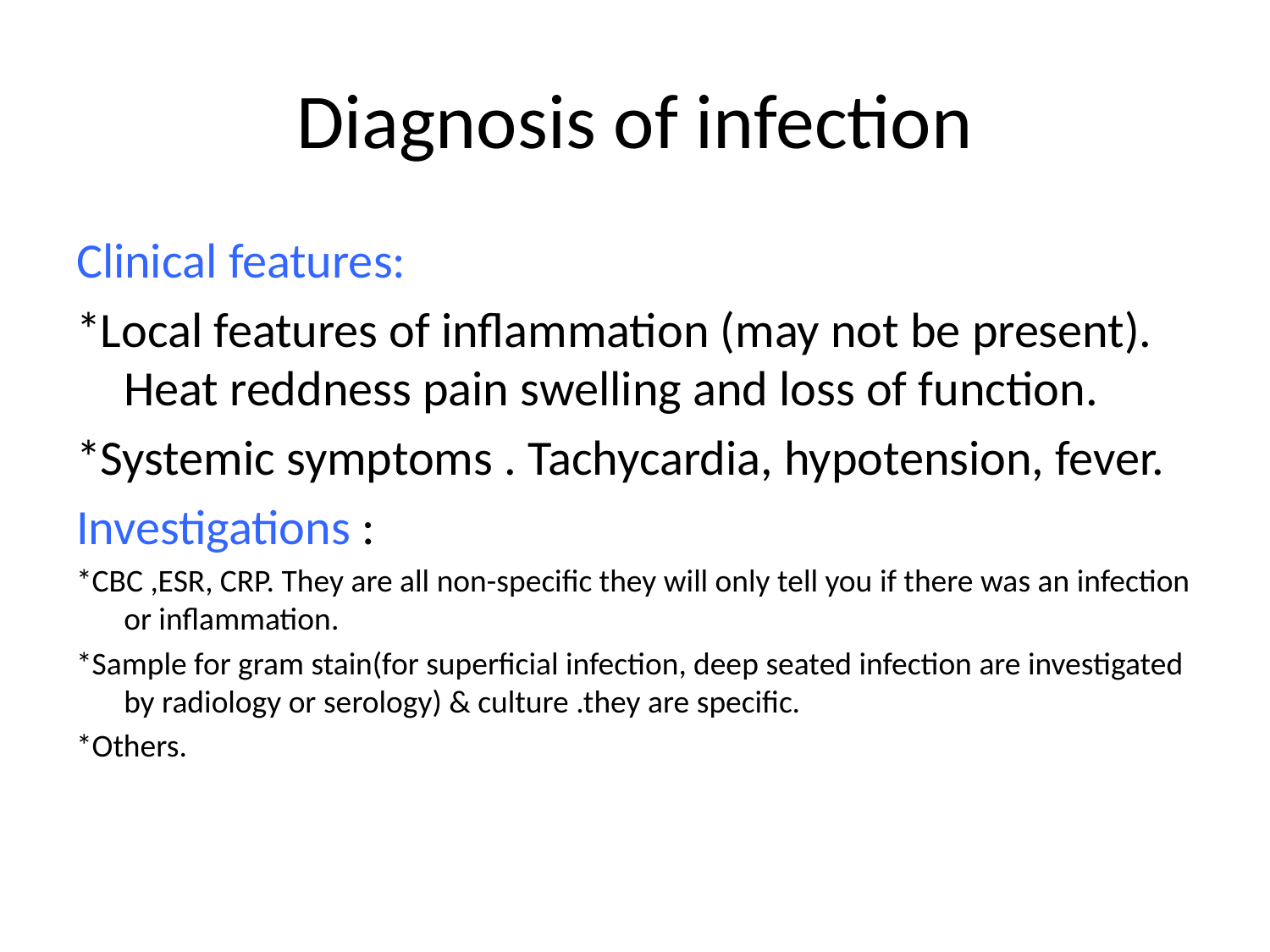

# Diagnosis of infection
Clinical features:
*Local features of inflammation (may not be present). Heat reddness pain swelling and loss of function.
*Systemic symptoms . Tachycardia, hypotension, fever.
Investigations :
*CBC ,ESR, CRP. They are all non-specific they will only tell you if there was an infection or inflammation.
*Sample for gram stain(for superficial infection, deep seated infection are investigated by radiology or serology) & culture .they are specific.
*Others.